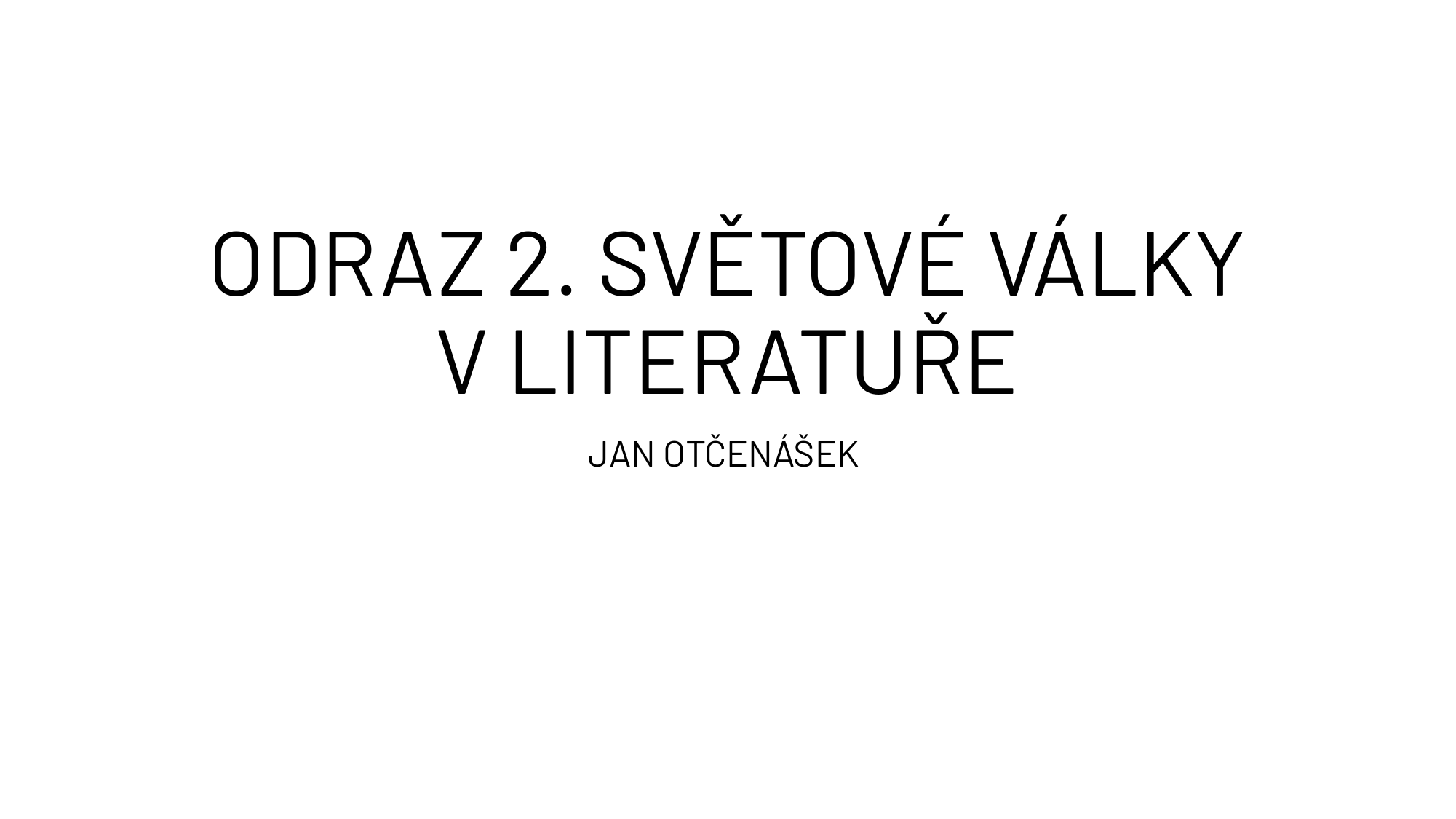

# ODRAZ 2. SVĚTOVÉ VÁLKY V LITERATUŘE
JAN OTČENÁŠEK